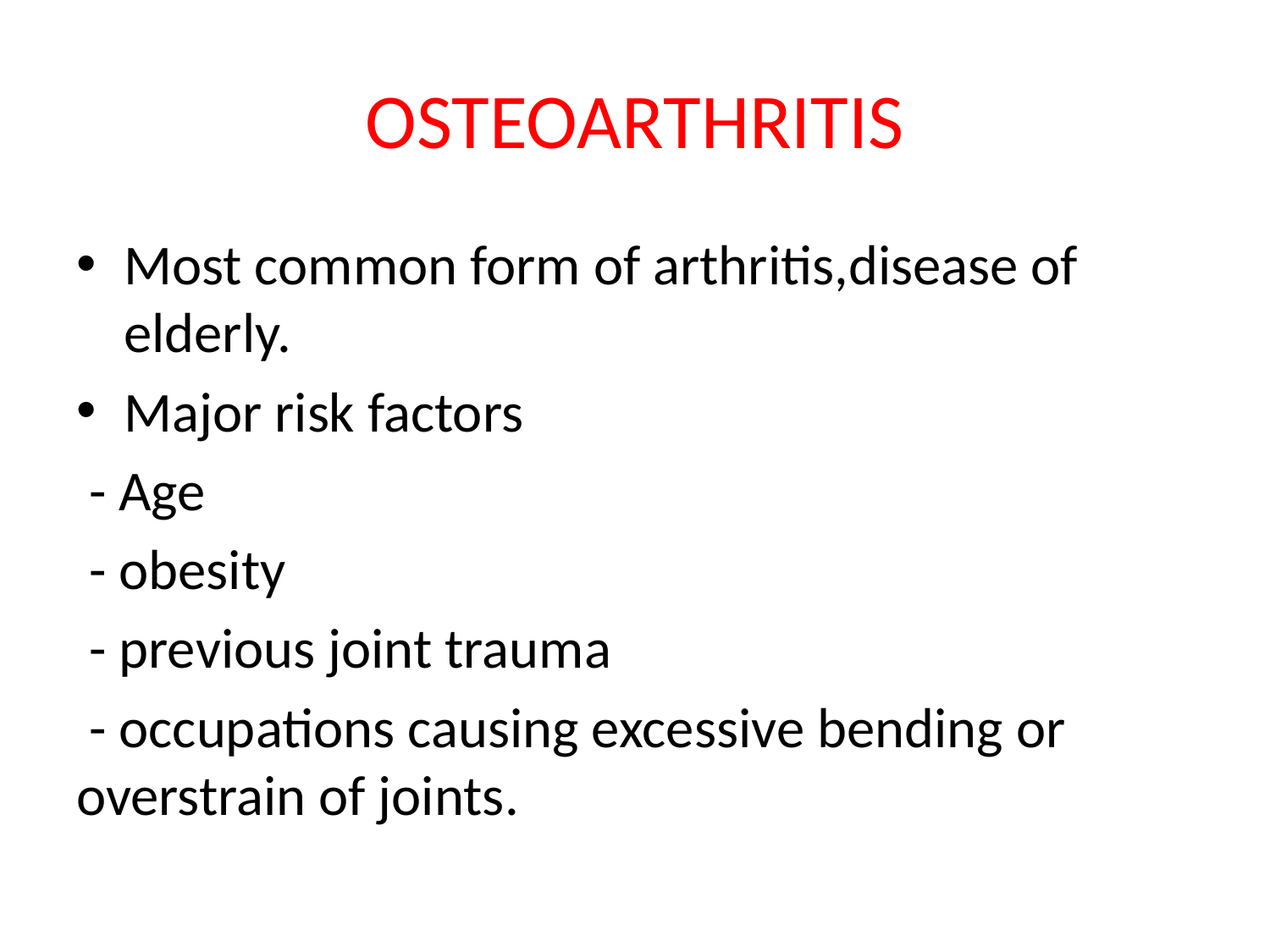

# OSTEOARTHRITIS
Most common form of arthritis,disease of elderly.
Major risk factors
 - Age
 - obesity
 - previous joint trauma
 - occupations causing excessive bending or overstrain of joints.